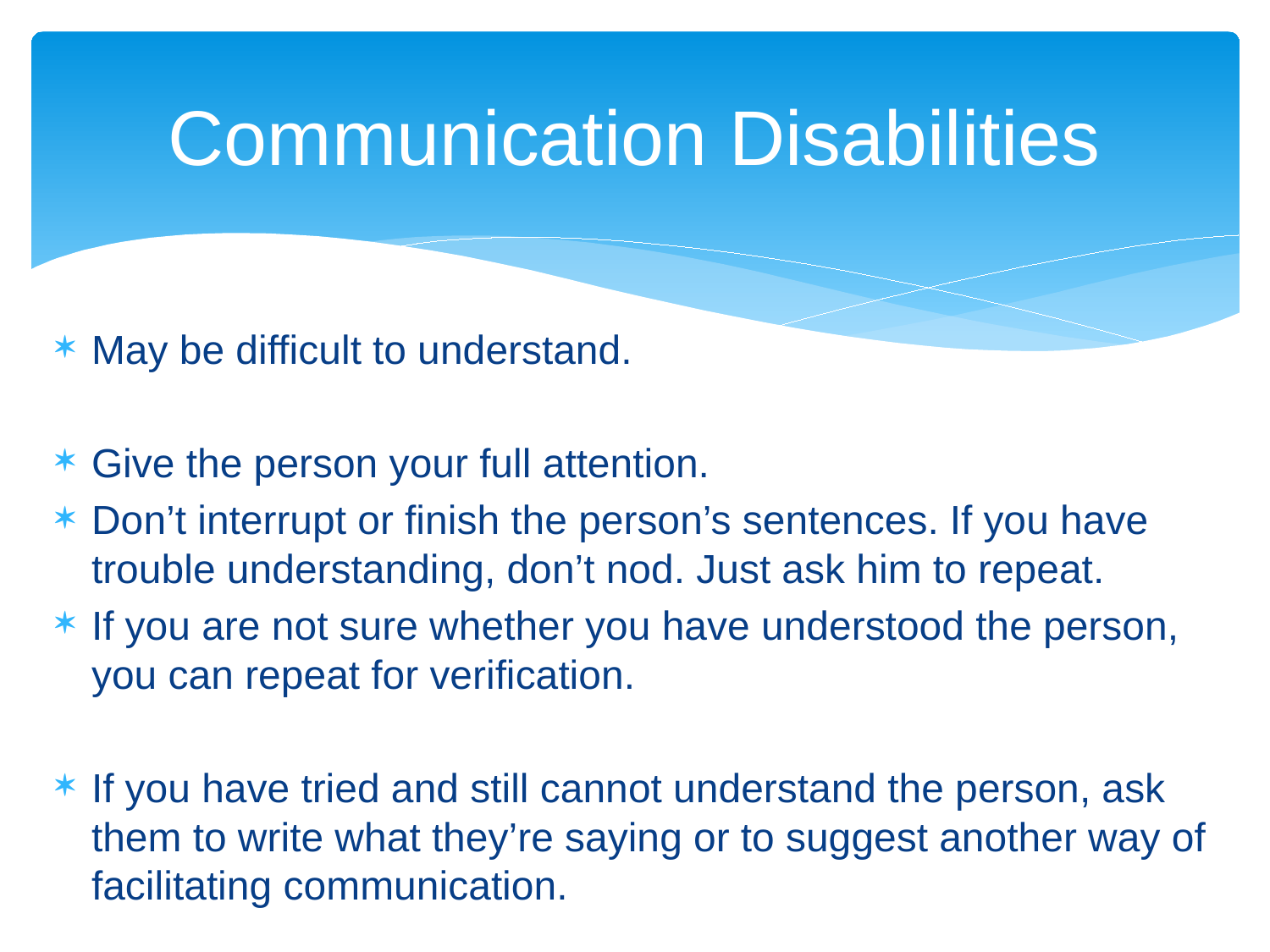

# Communication Disabilities
May be difficult to understand.

Give the person your full attention.
Don’t interrupt or finish the person’s sentences. If you have trouble understanding, don’t nod. Just ask him to repeat.
If you are not sure whether you have understood the person, you can repeat for verification.

If you have tried and still cannot understand the person, ask them to write what they’re saying or to suggest another way of facilitating communication.